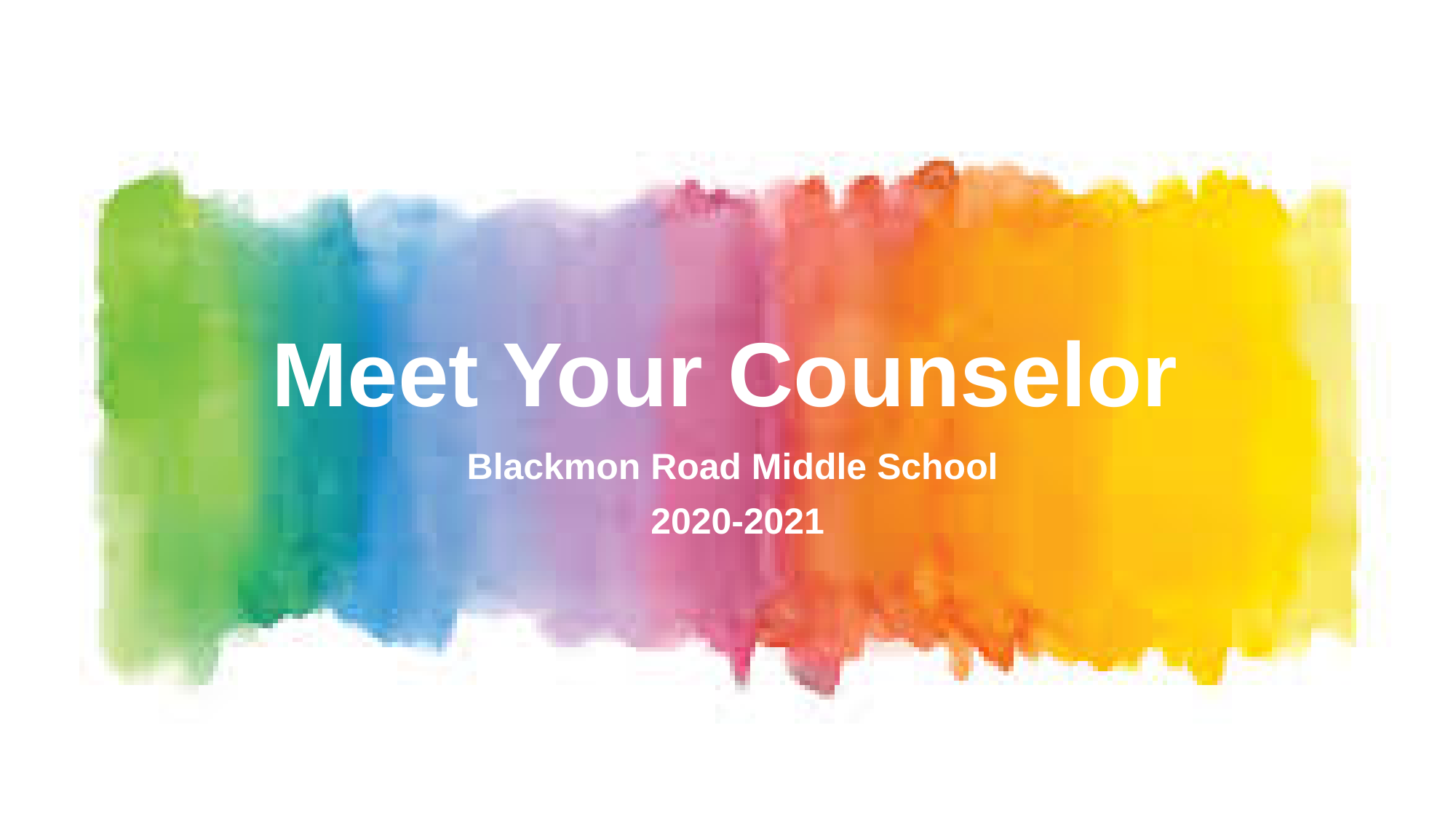

# Meet Your Counselor
Blackmon Road Middle School
2020-2021